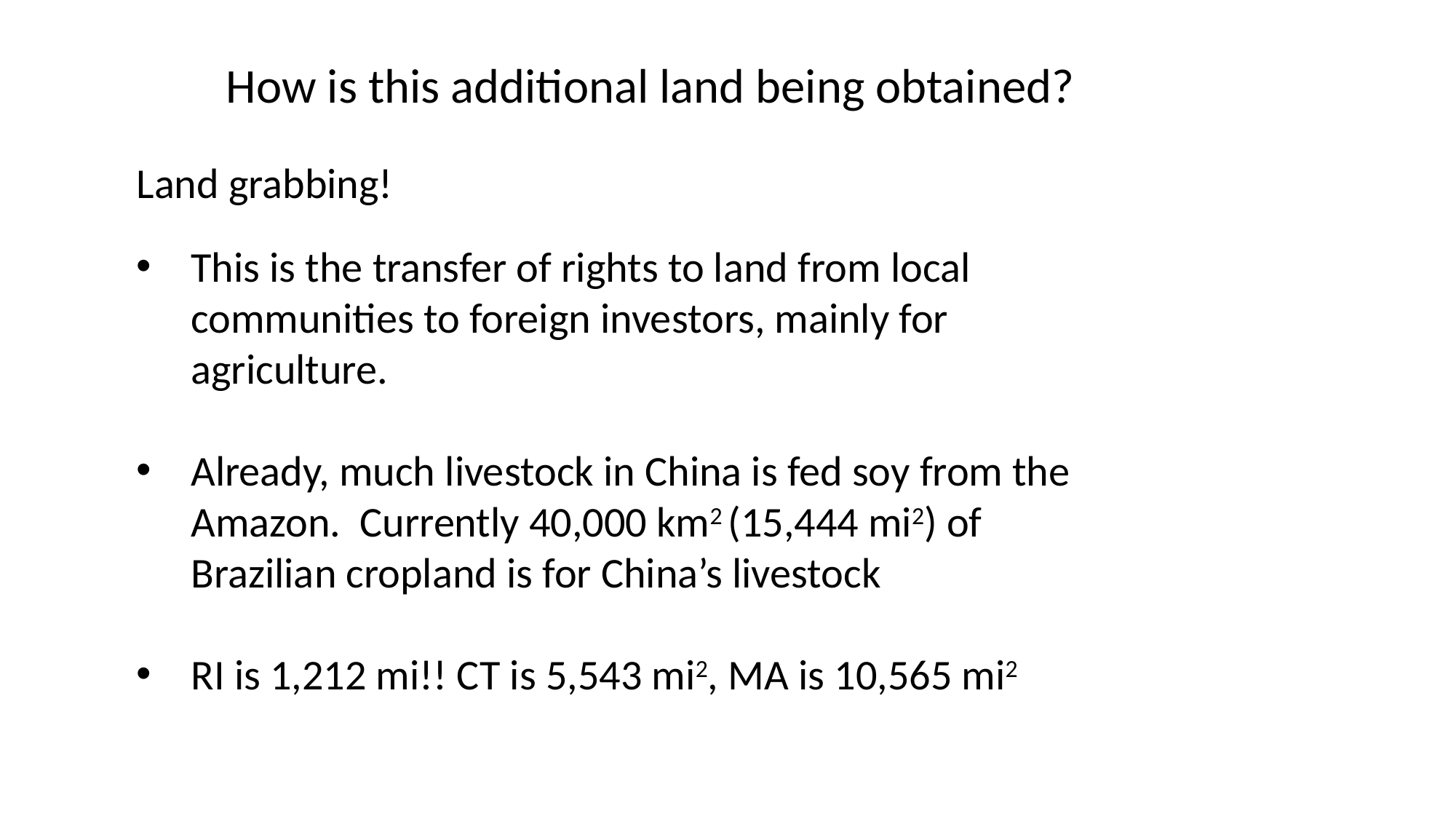

How is this additional land being obtained?
Land grabbing!

This is the transfer of rights to land from local communities to foreign investors, mainly for agriculture.

Already, much livestock in China is fed soy from the Amazon.  Currently 40,000 km2 (15,444 mi2) of Brazilian cropland is for China’s livestock

RI is 1,212 mi!! CT is 5,543 mi2, MA is 10,565 mi2